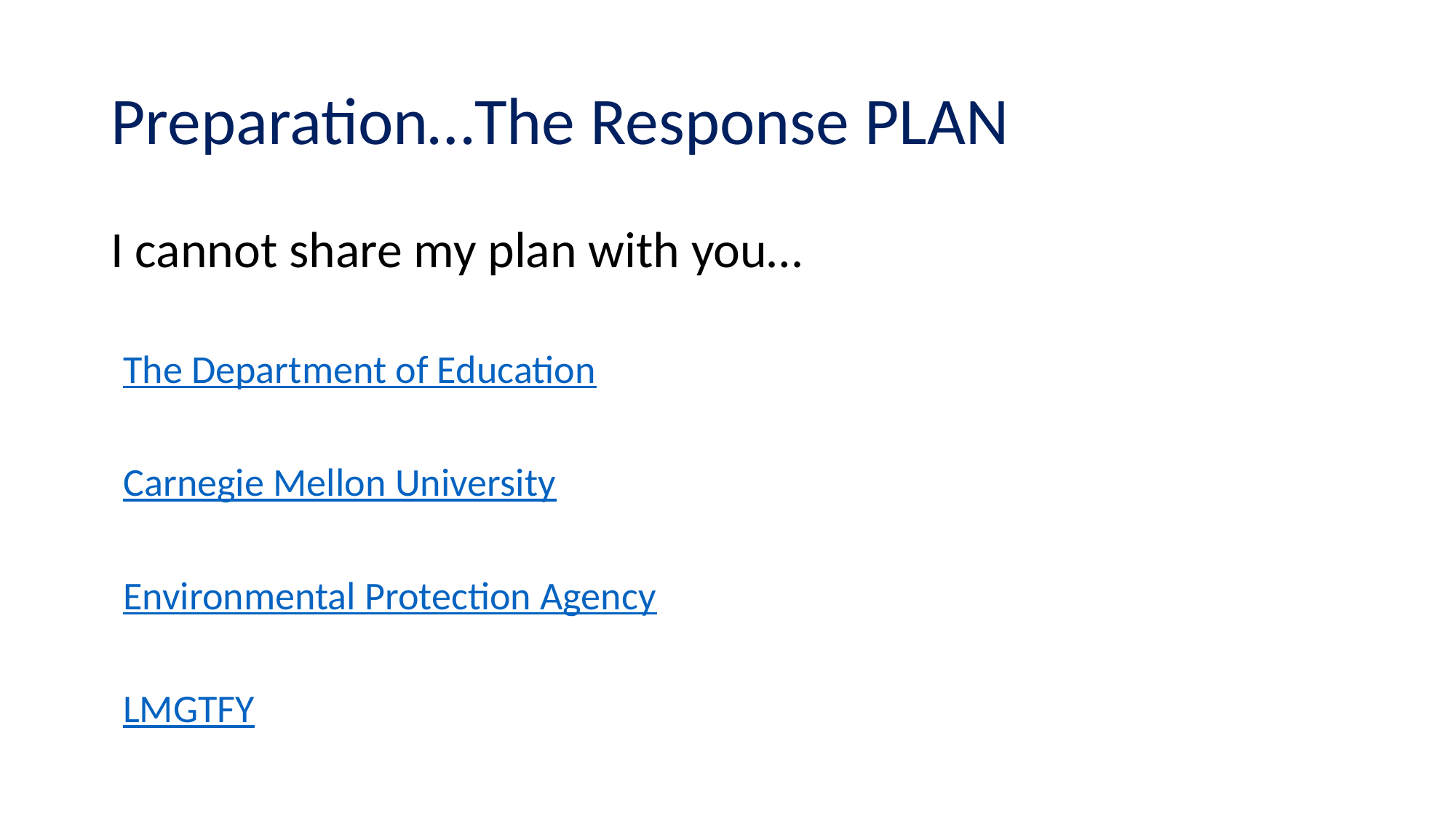

# Preparation…The Response PLAN
I cannot share my plan with you…

The Department of Education

Carnegie Mellon University

Environmental Protection Agency

LMGTFY